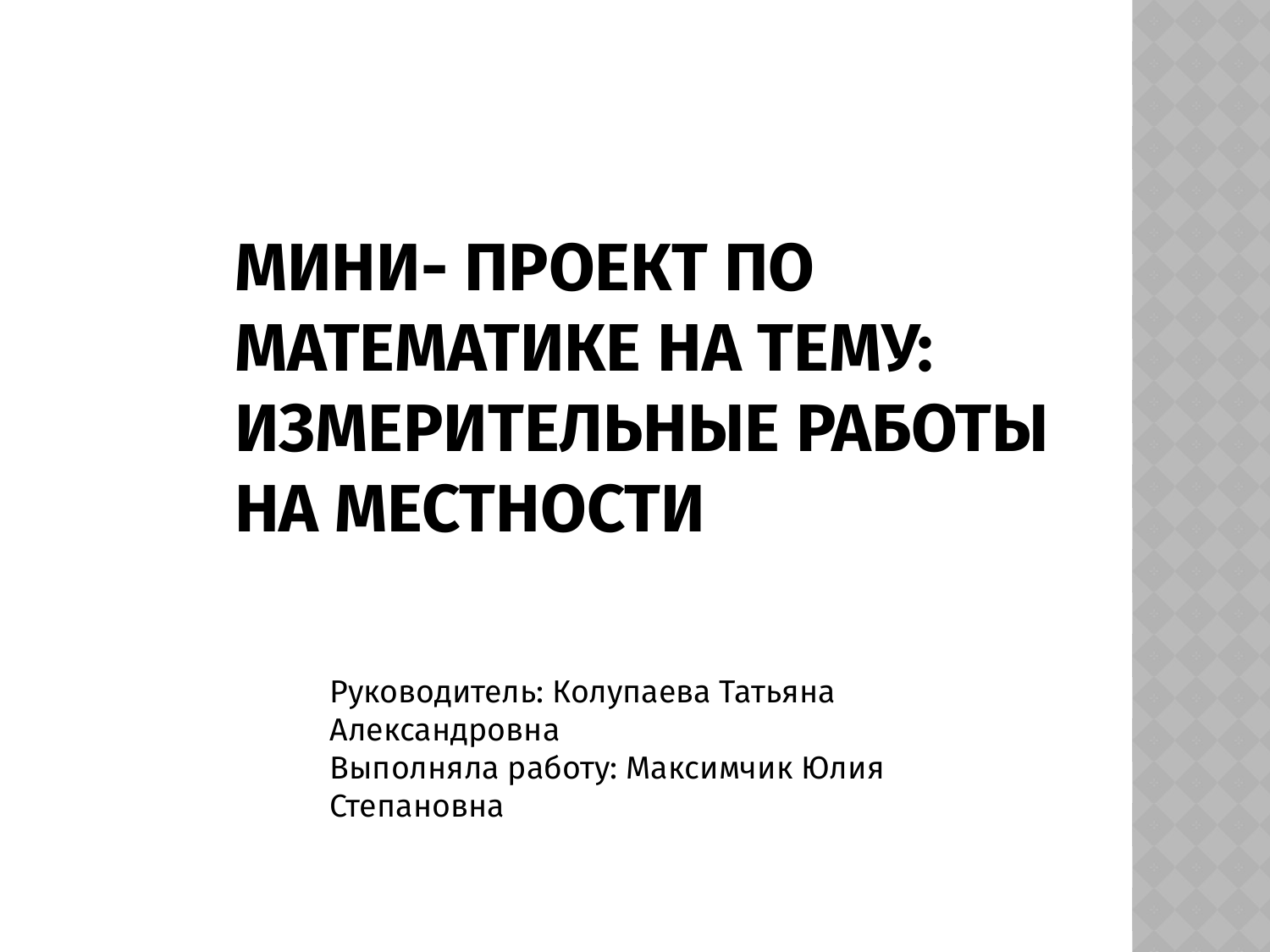

# Мини- проект по математике на тему: Измерительные работы на местности
Руководитель: Колупаева Татьяна Александровна
Выполняла работу: Максимчик Юлия Степановна